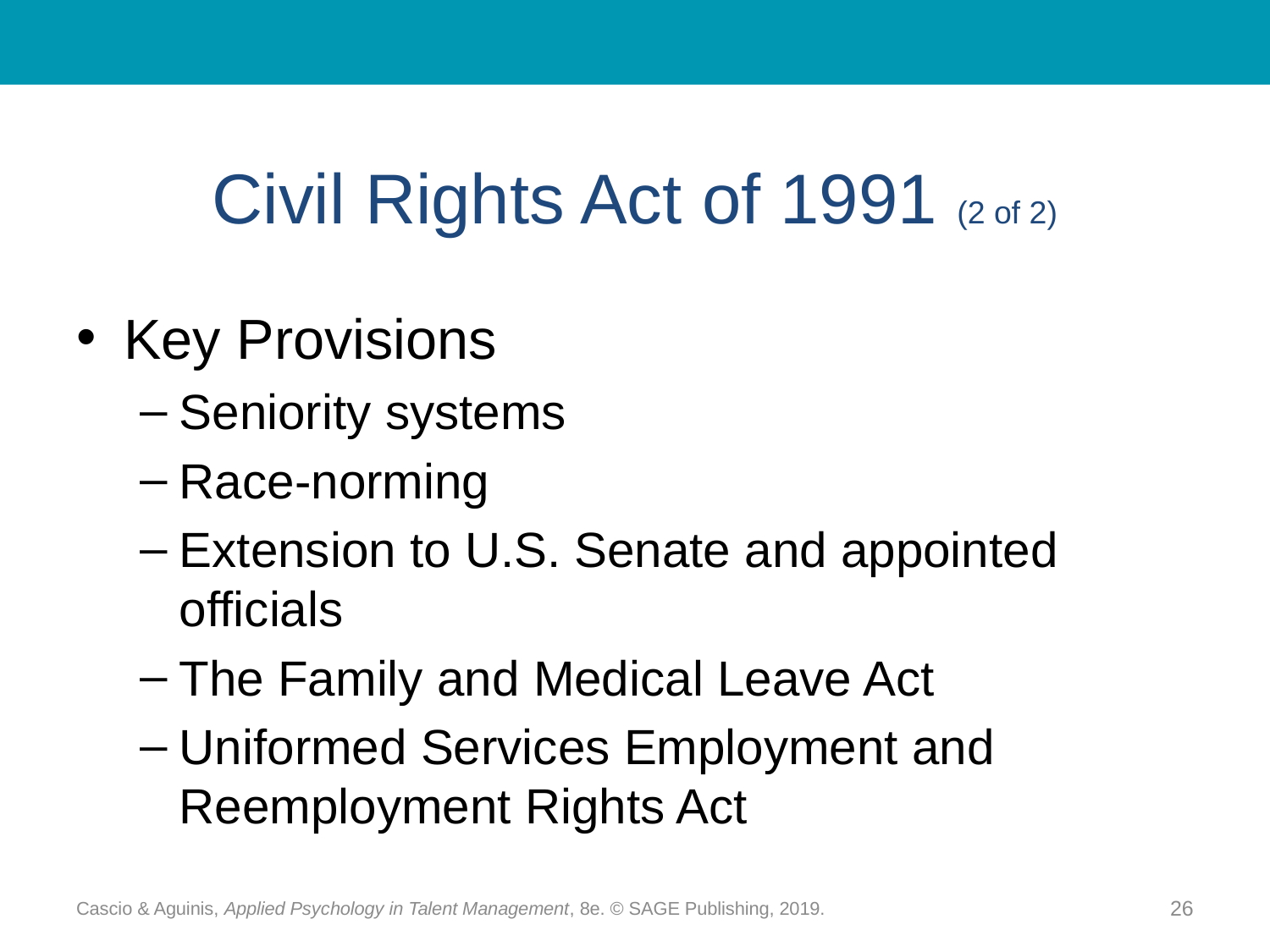

# Civil Rights Act of 1991 (2 of 2)
Key Provisions
Seniority systems
Race-norming
Extension to U.S. Senate and appointed officials
The Family and Medical Leave Act
Uniformed Services Employment and Reemployment Rights Act
Cascio & Aguinis, Applied Psychology in Talent Management, 8e. © SAGE Publishing, 2019.
26